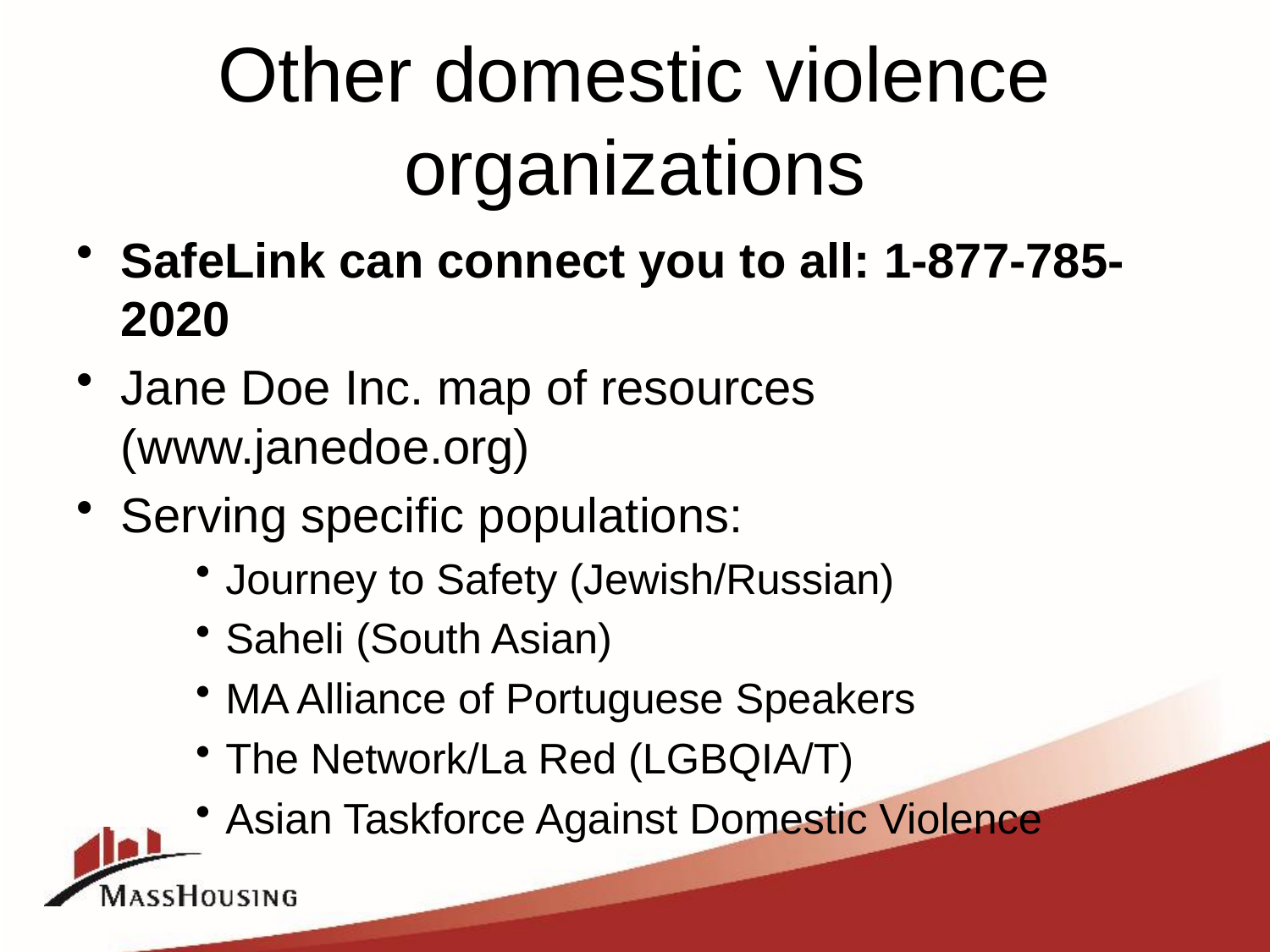

# Other domestic violence organizations
SafeLink can connect you to all: 1-877-785-2020
Jane Doe Inc. map of resources (www.janedoe.org)
Serving specific populations:
Journey to Safety (Jewish/Russian)
Saheli (South Asian)
MA Alliance of Portuguese Speakers
The Network/La Red (LGBQIA/T)
Asian Taskforce Against Domestic Violence